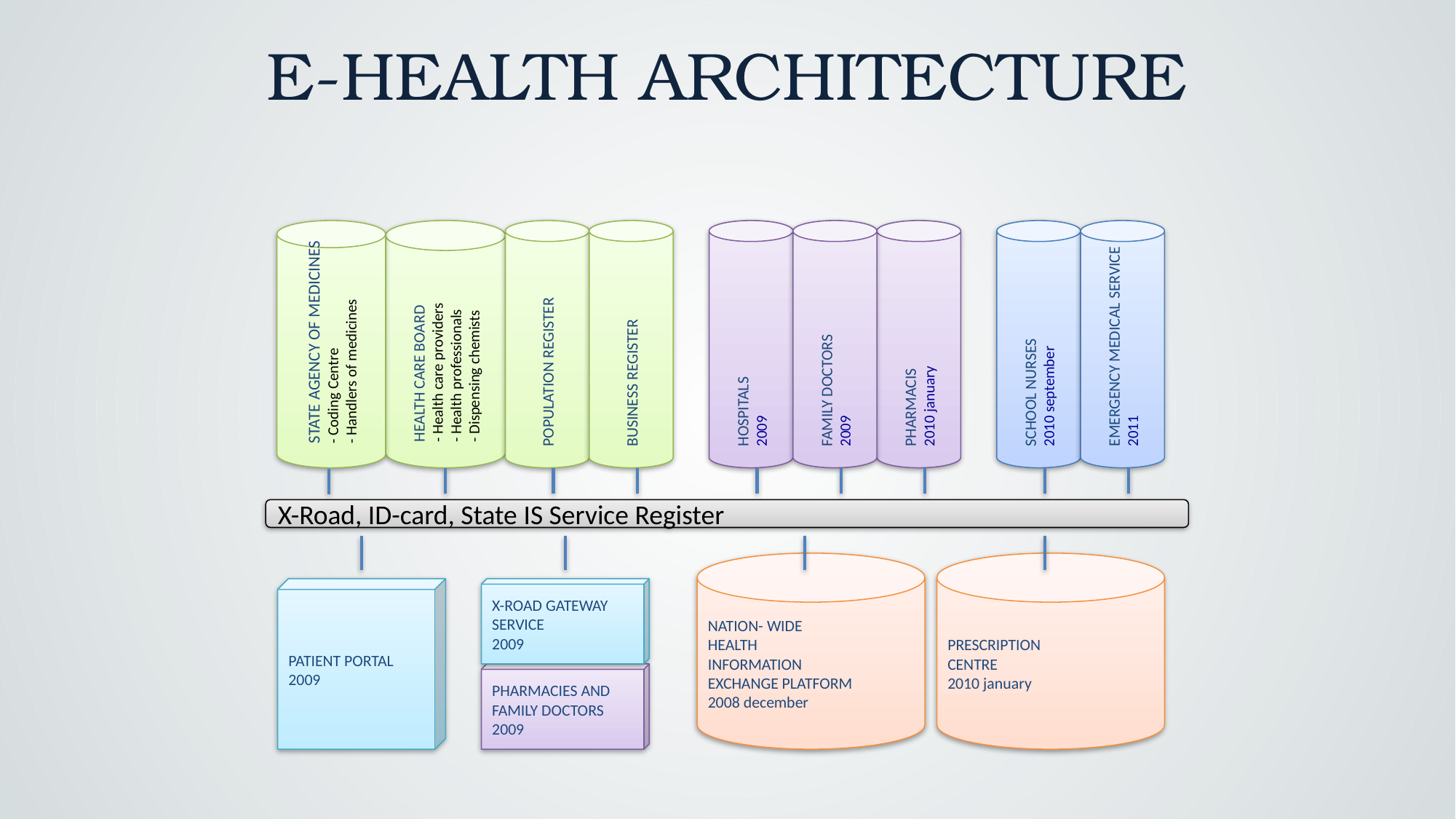

E-HEALTH ARCHITECTURE
STATE AGENCY OF MEDICINES
- Coding Centre
- Handlers of medicines

HEALTH CARE BOARD
- Health care providers
- Health professionals
- Dispensing chemists

POPULATION REGISTER
BUSINESS REGISTER
HOSPITALS
2009
FAMILY DOCTORS
2009
PHARMACIS
2010 january
SCHOOL NURSES
2010 september
EMERGENCY MEDICAL SERVICE
2011
X-Road, ID-card, State IS Service Register
NATION- WIDE
HEALTH
INFORMATION
EXCHANGE PLATFORM
2008 december
PRESCRIPTION
CENTRE
2010 january
PATIENT PORTAL
2009
X-ROAD GATEWAY SERVICE
2009
PHARMACIES AND FAMILY DOCTORS
2009